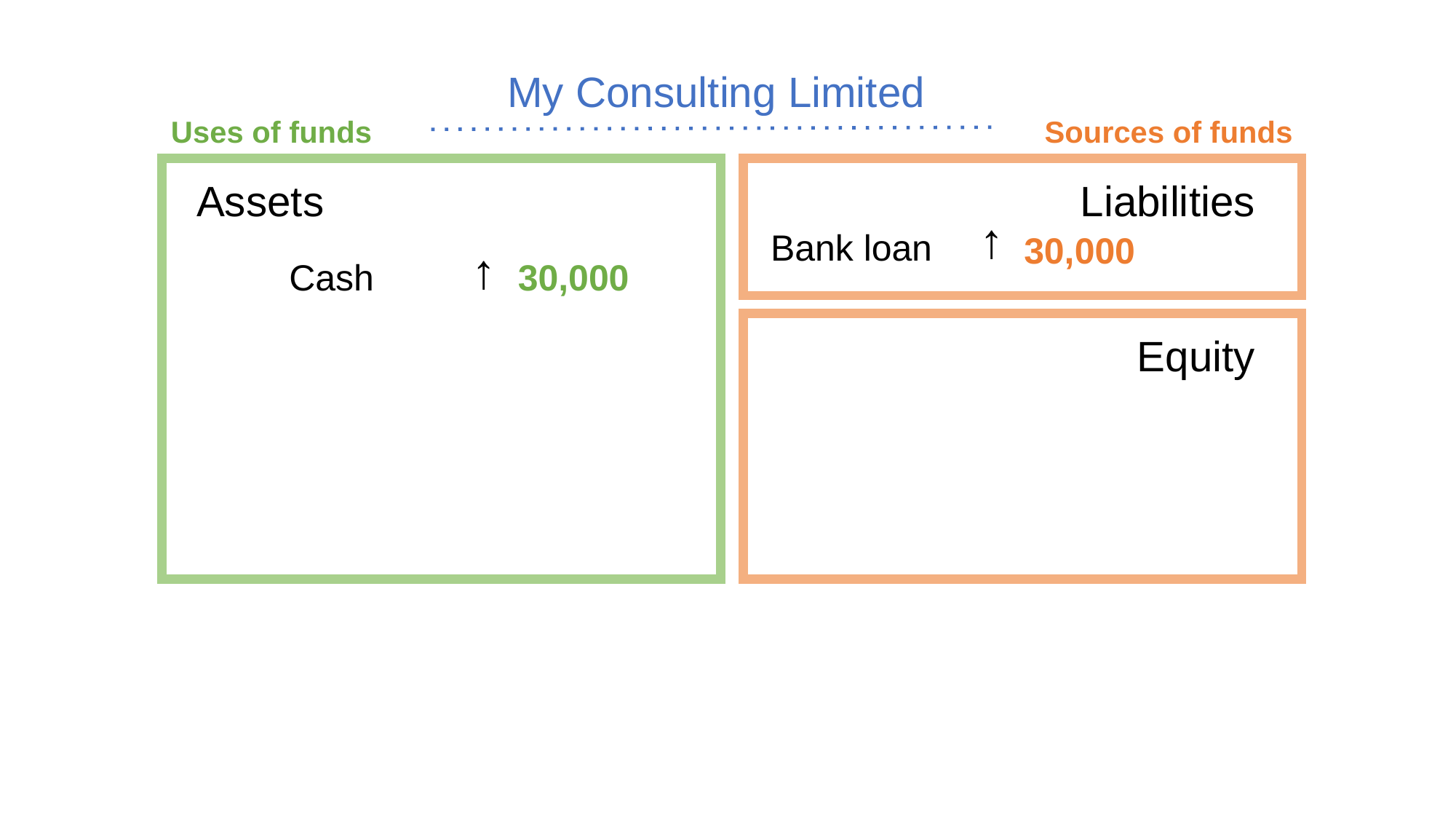

My Consulting Limited
Uses of funds
Sources of funds
_Assets
Liabilities_
↑
Bank loan
30,000
↑
Cash
30,000
Equity_